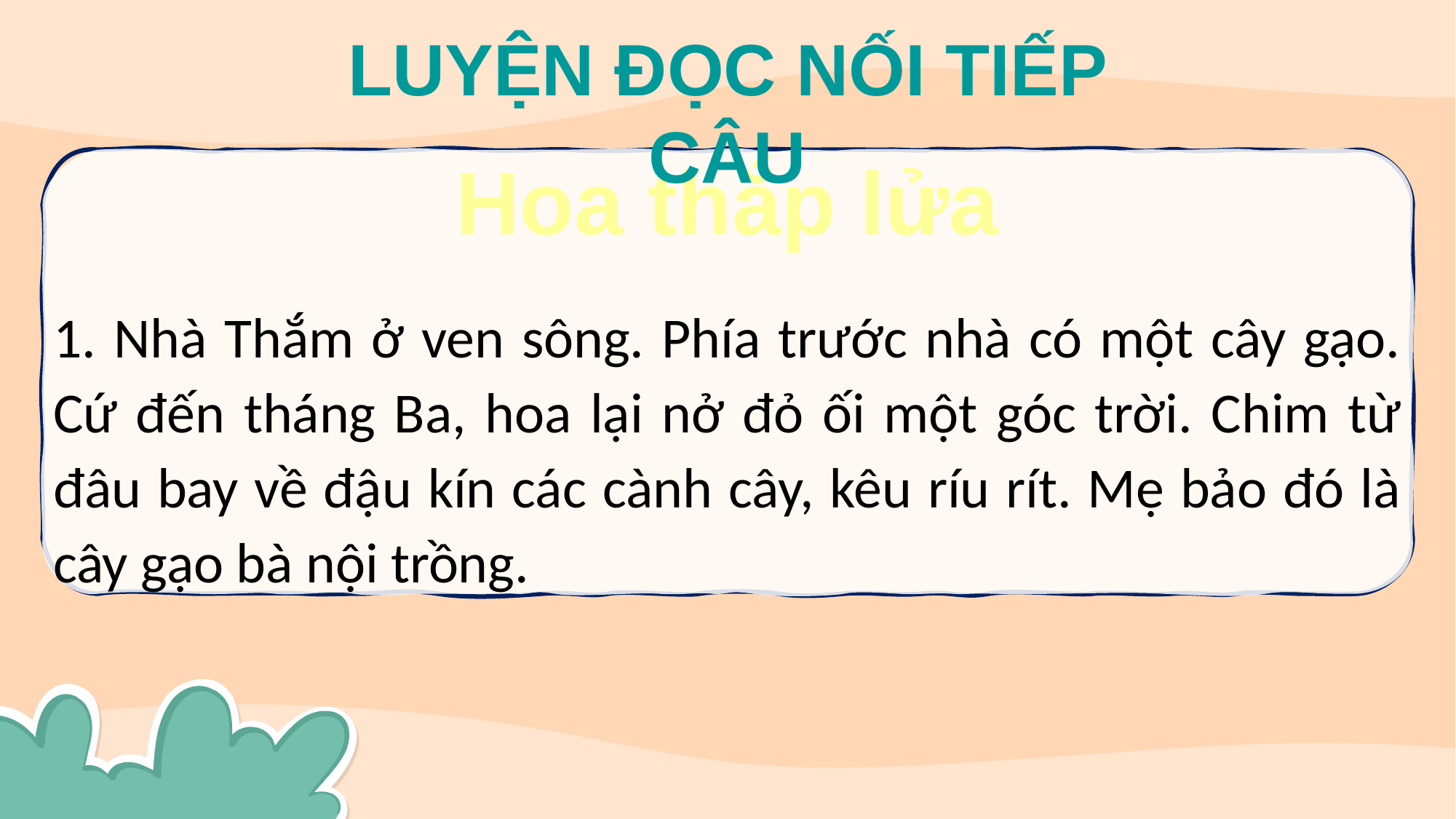

LUYỆN ĐỌC NỐI TIẾP CÂU
Hoa thắp lửa
1. Nhà Thắm ở ven sông. Phía trước nhà có một cây gạo. Cứ đến tháng Ba, hoa lại nở đỏ ối một góc trời. Chim từ đâu bay về đậu kín các cành cây, kêu ríu rít. Mẹ bảo đó là cây gạo bà nội trồng.